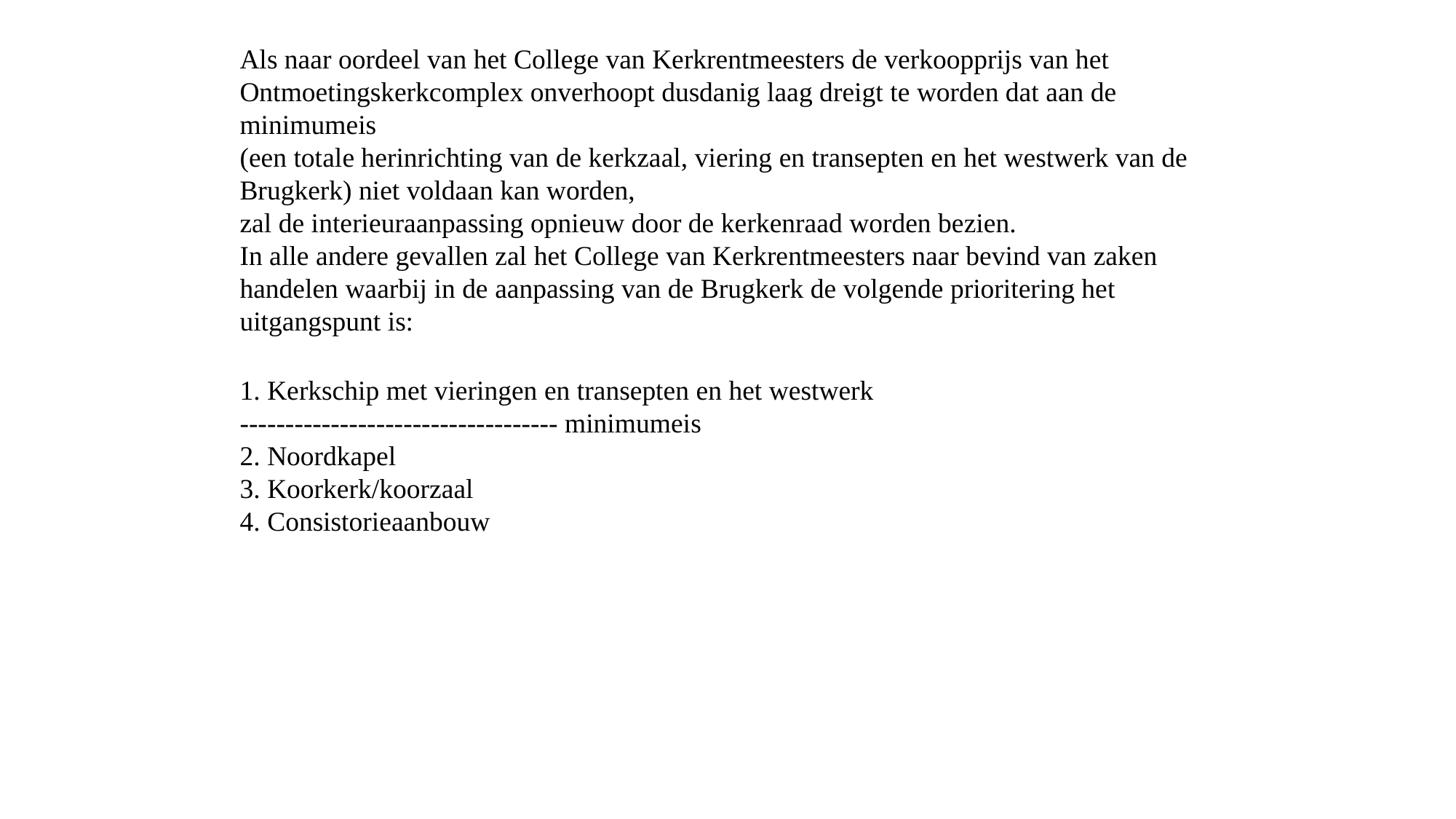

Als naar oordeel van het College van Kerkrentmeesters de verkoopprijs van het Ontmoetingskerkcomplex onverhoopt dusdanig laag dreigt te worden dat aan de minimumeis
(een totale herinrichting van de kerkzaal, viering en transepten en het westwerk van de Brugkerk) niet voldaan kan worden,
zal de interieuraanpassing opnieuw door de kerkenraad worden bezien.
In alle andere gevallen zal het College van Kerkrentmeesters naar bevind van zaken handelen waarbij in de aanpassing van de Brugkerk de volgende prioritering het uitgangspunt is:

1. Kerkschip met vieringen en transepten en het westwerk
----------------------------------- minimumeis
2. Noordkapel
3. Koorkerk/koorzaal
4. Consistorieaanbouw